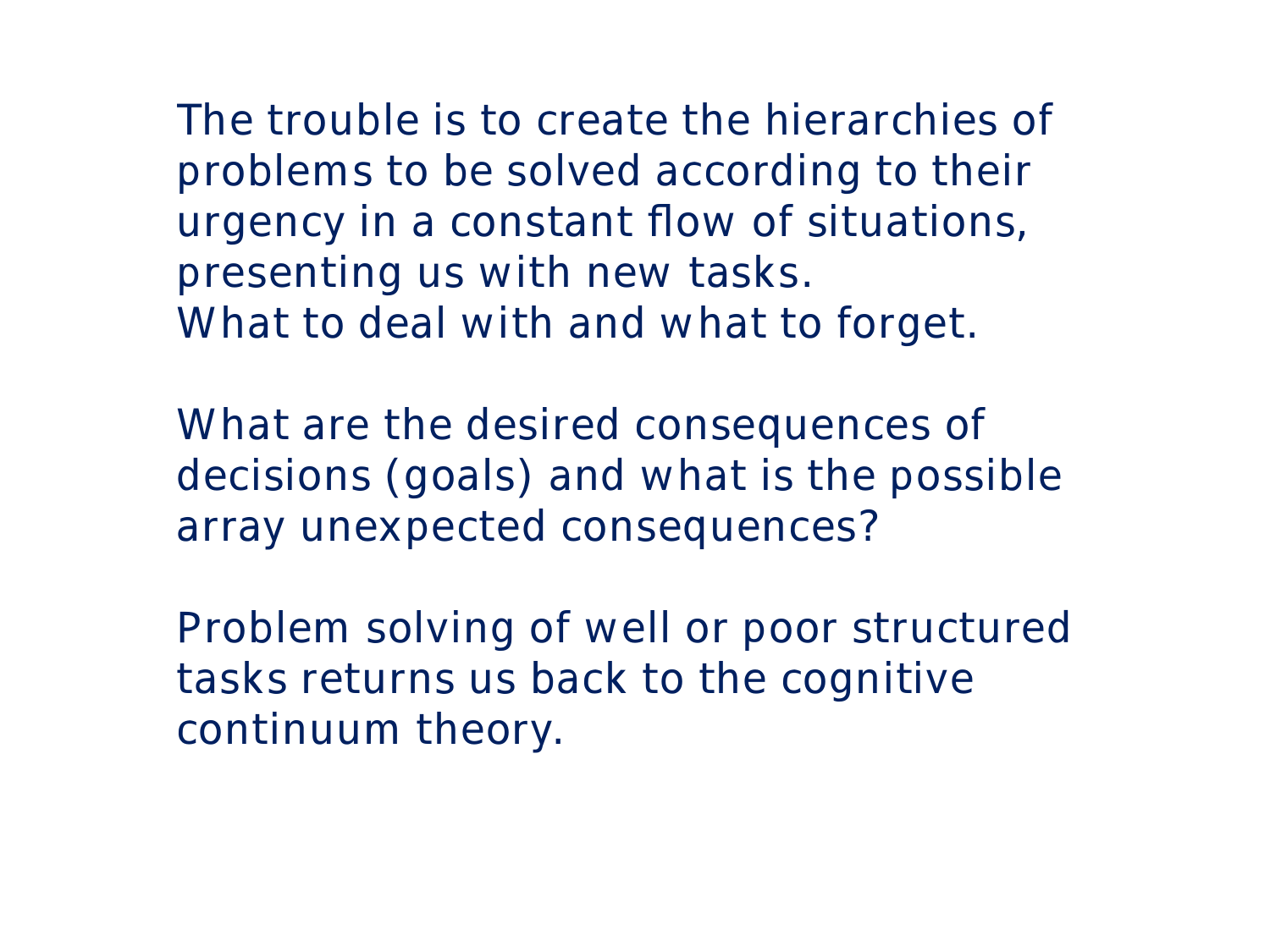

The trouble is to create the hierarchies of problems to be solved according to their  urgency in a constant flow of situations, presenting us with new tasks.
What to deal with and what to forget.

What are the desired consequences of decisions (goals) and what is the possible array unexpected consequences?

Problem solving of well or poor structured tasks returns us back to the cognitive continuum theory.